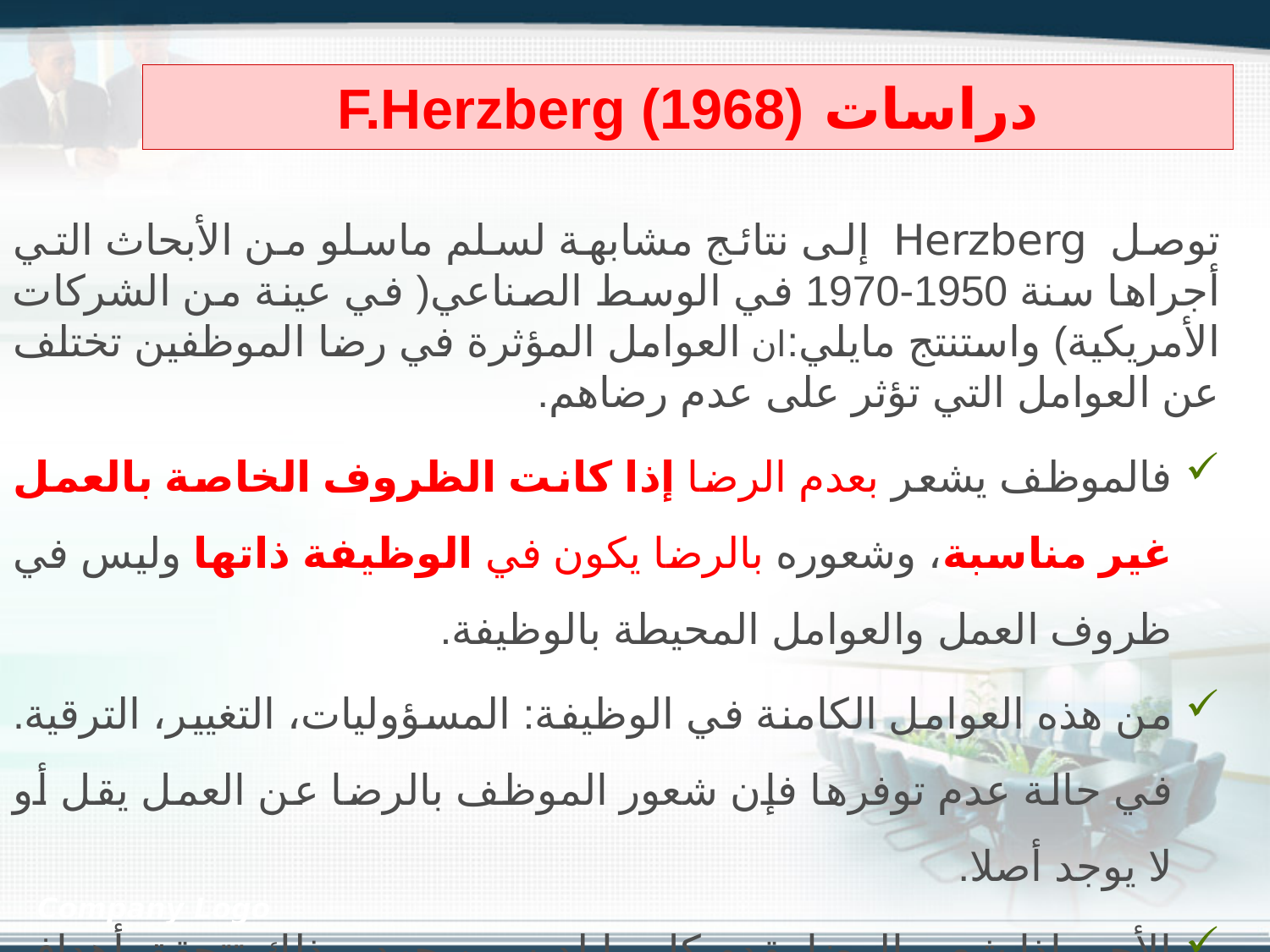

# دراسات F.Herzberg (1968)
	توصل  Herzberg  إلى نتائج مشابهة لسلم ماسلو من الأبحاث التي أجراها سنة 1950-1970 في الوسط الصناعي( في عينة من الشركات الأمريكية) واستنتج مايلي:ان العوامل المؤثرة في رضا الموظفين تختلف عن العوامل التي تؤثر على عدم رضاهم.
فالموظف يشعر بعدم الرضا إذا كانت الظروف الخاصة بالعمل غير مناسبة، وشعوره بالرضا يكون في الوظيفة ذاتها وليس في ظروف العمل والعوامل المحيطة بالوظيفة.
من هذه العوامل الكامنة في الوظيفة: المسؤوليات، التغيير، الترقية. في حالة عدم توفرها فإن شعور الموظف بالرضا عن العمل يقل أو لا يوجد أصلا.
الأجير إذا شعر بالرضا يقدم كل ما لديه من جهد وبذلك تتحقق أهداف المنظمة والعكس صحيح.

Company Logo